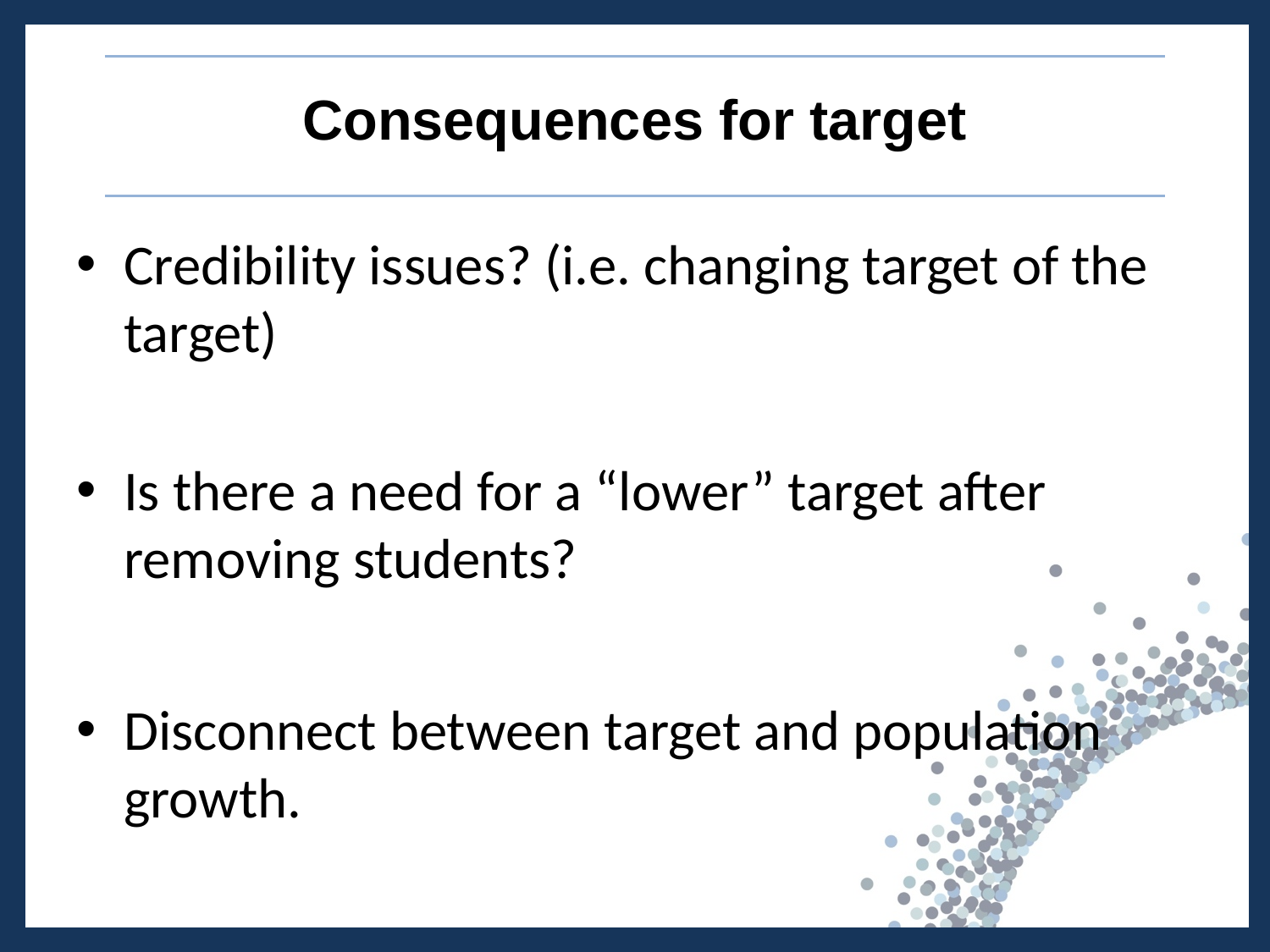

# Consequences for target
Credibility issues? (i.e. changing target of the target)

Is there a need for a “lower” target after removing students?

Disconnect between target and population growth.